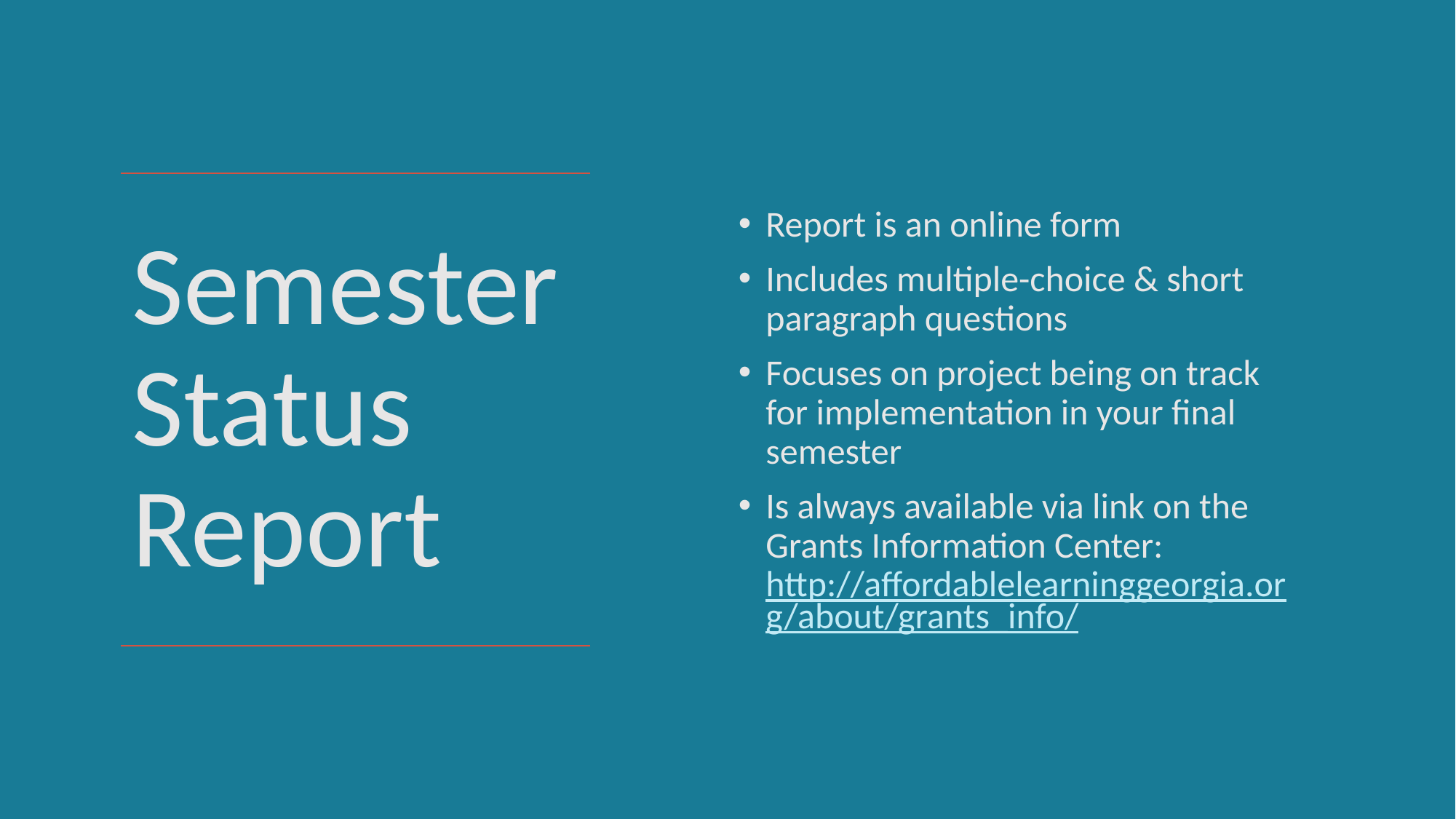

Report is an online form
Includes multiple-choice & short paragraph questions
Focuses on project being on track for implementation in your final semester
Is always available via link on the Grants Information Center: 
http://affordablelearninggeorgia.org/about/grants_info/
# Semester Status Report